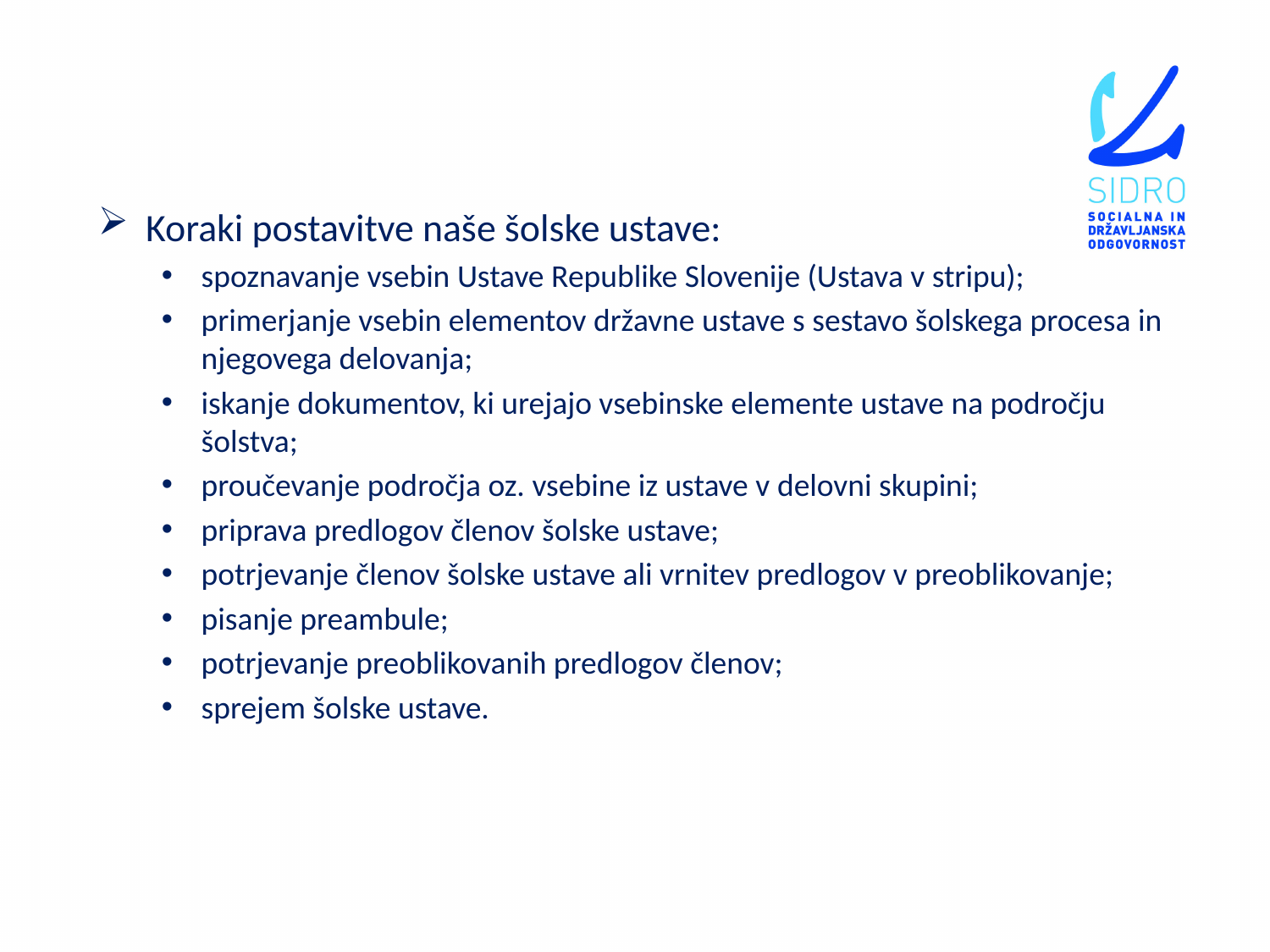

Koraki postavitve naše šolske ustave:
spoznavanje vsebin Ustave Republike Slovenije (Ustava v stripu);
primerjanje vsebin elementov državne ustave s sestavo šolskega procesa in njegovega delovanja;
iskanje dokumentov, ki urejajo vsebinske elemente ustave na področju šolstva;
proučevanje področja oz. vsebine iz ustave v delovni skupini;
priprava predlogov členov šolske ustave;
potrjevanje členov šolske ustave ali vrnitev predlogov v preoblikovanje;
pisanje preambule;
potrjevanje preoblikovanih predlogov členov;
sprejem šolske ustave.